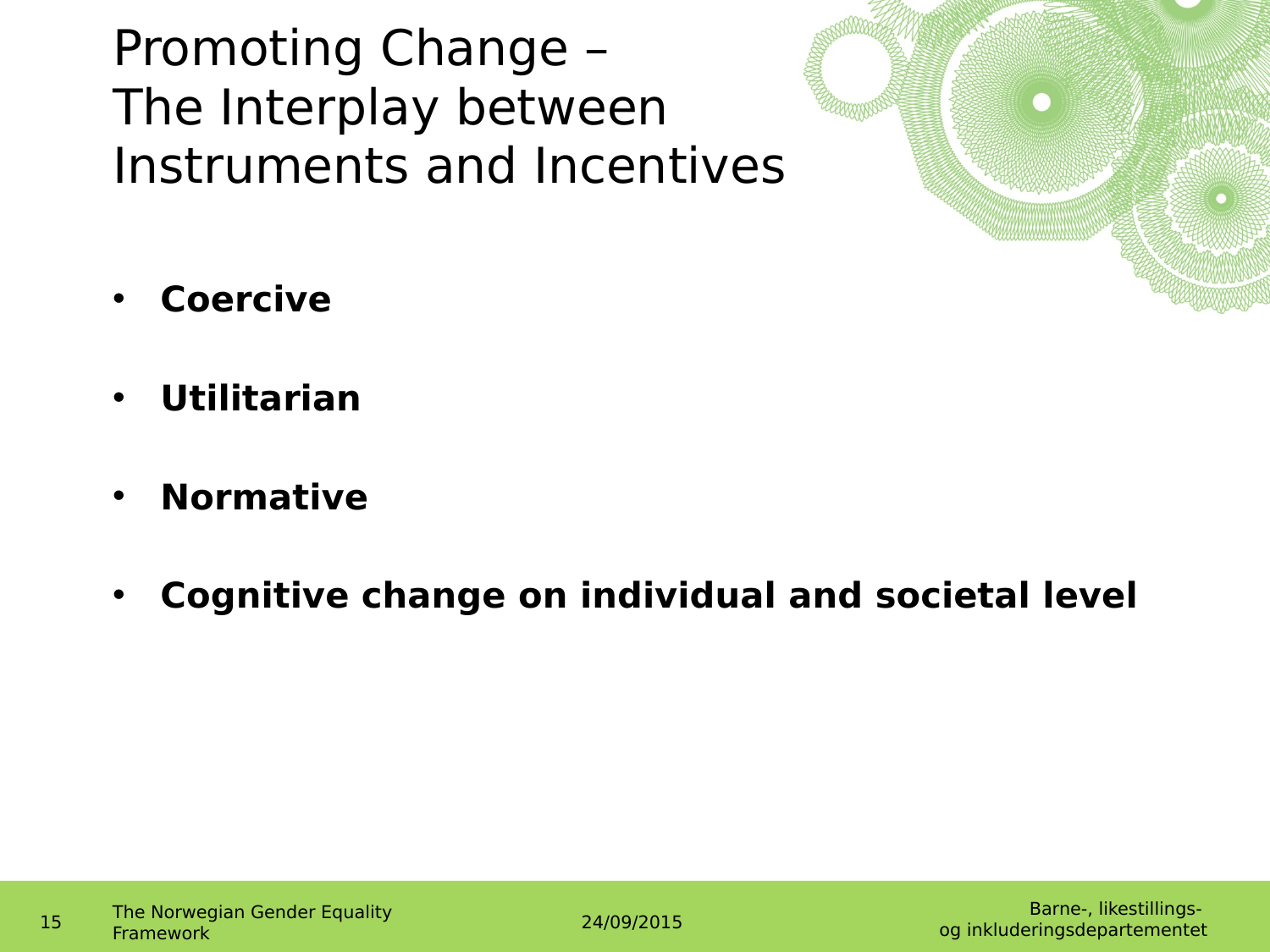

# Promoting Change – The Interplay between Instruments and Incentives

Coercive

Utilitarian

Normative

Cognitive change on individual and societal level

15
The Norwegian Gender Equality Framework
24/09/2015